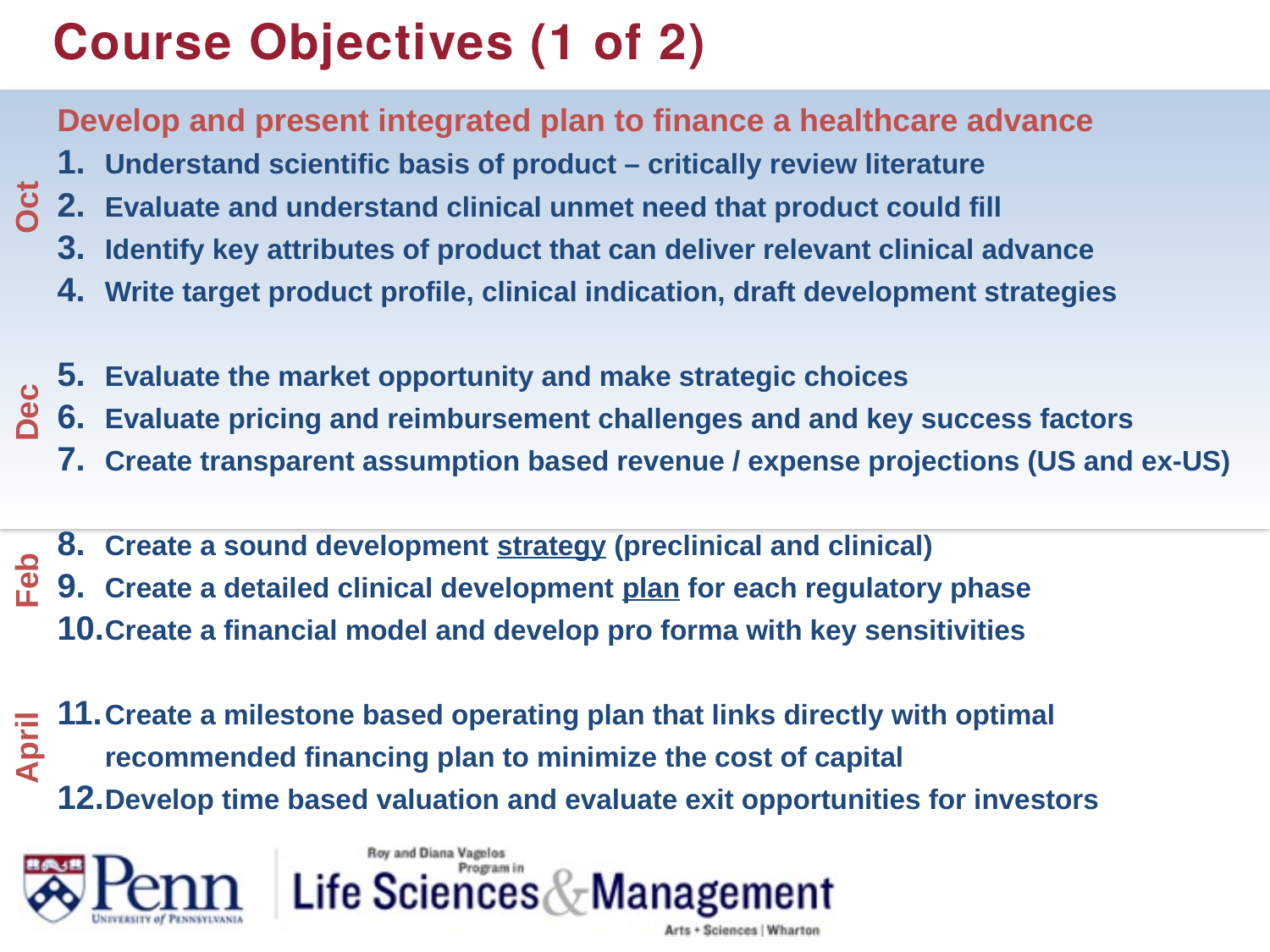

# Course Objectives (1 of 2)
Develop and present integrated plan to finance a healthcare advance
Understand scientific basis of product – critically review literature
Evaluate and understand clinical unmet need that product could fill
Identify key attributes of product that can deliver relevant clinical advance
Write target product profile, clinical indication, draft development strategies

Evaluate the market opportunity and make strategic choices
Evaluate pricing and reimbursement challenges and and key success factors
Create transparent assumption based revenue / expense projections (US and ex-US)

Create a sound development strategy (preclinical and clinical)
Create a detailed clinical development plan for each regulatory phase
Create a financial model and develop pro forma with key sensitivities

Create a milestone based operating plan that links directly with optimal recommended financing plan to minimize the cost of capital
Develop time based valuation and evaluate exit opportunities for investors

Oct
Dec
Feb
April